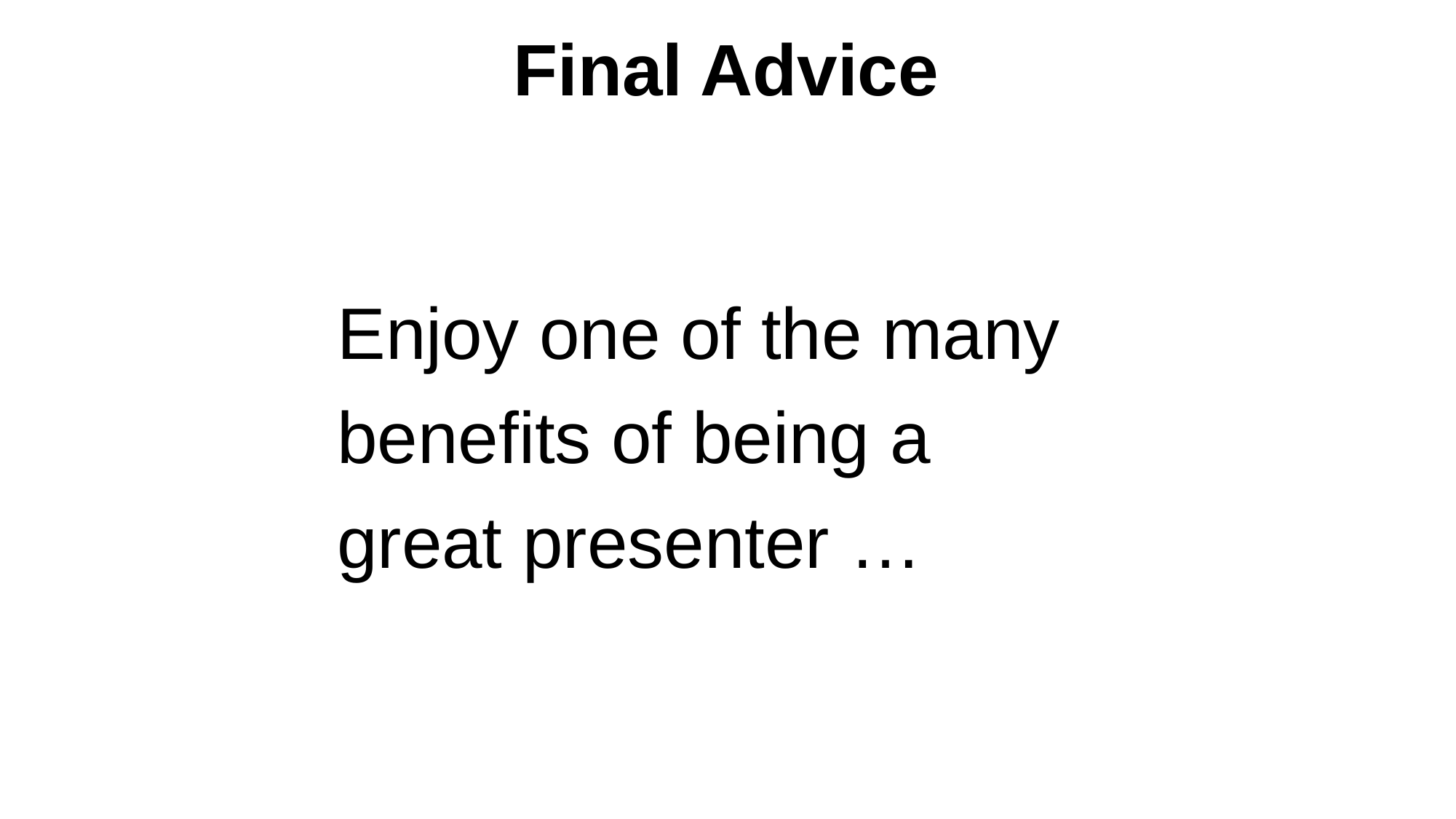

Final Advice
 Enjoy one of the many
 benefits of being a
 great presenter …